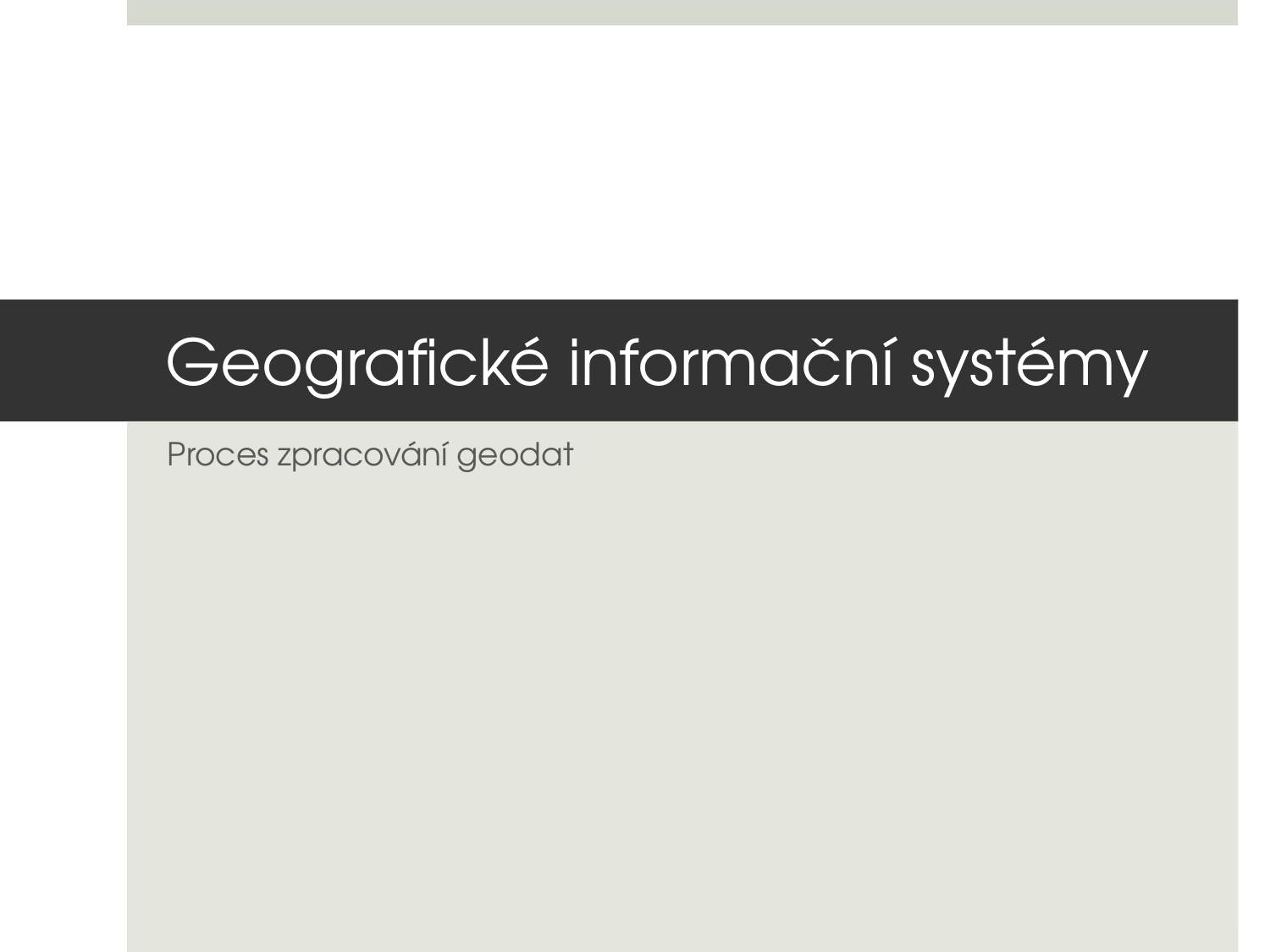

# Geografické informační systémy
Proces zpracování geodat